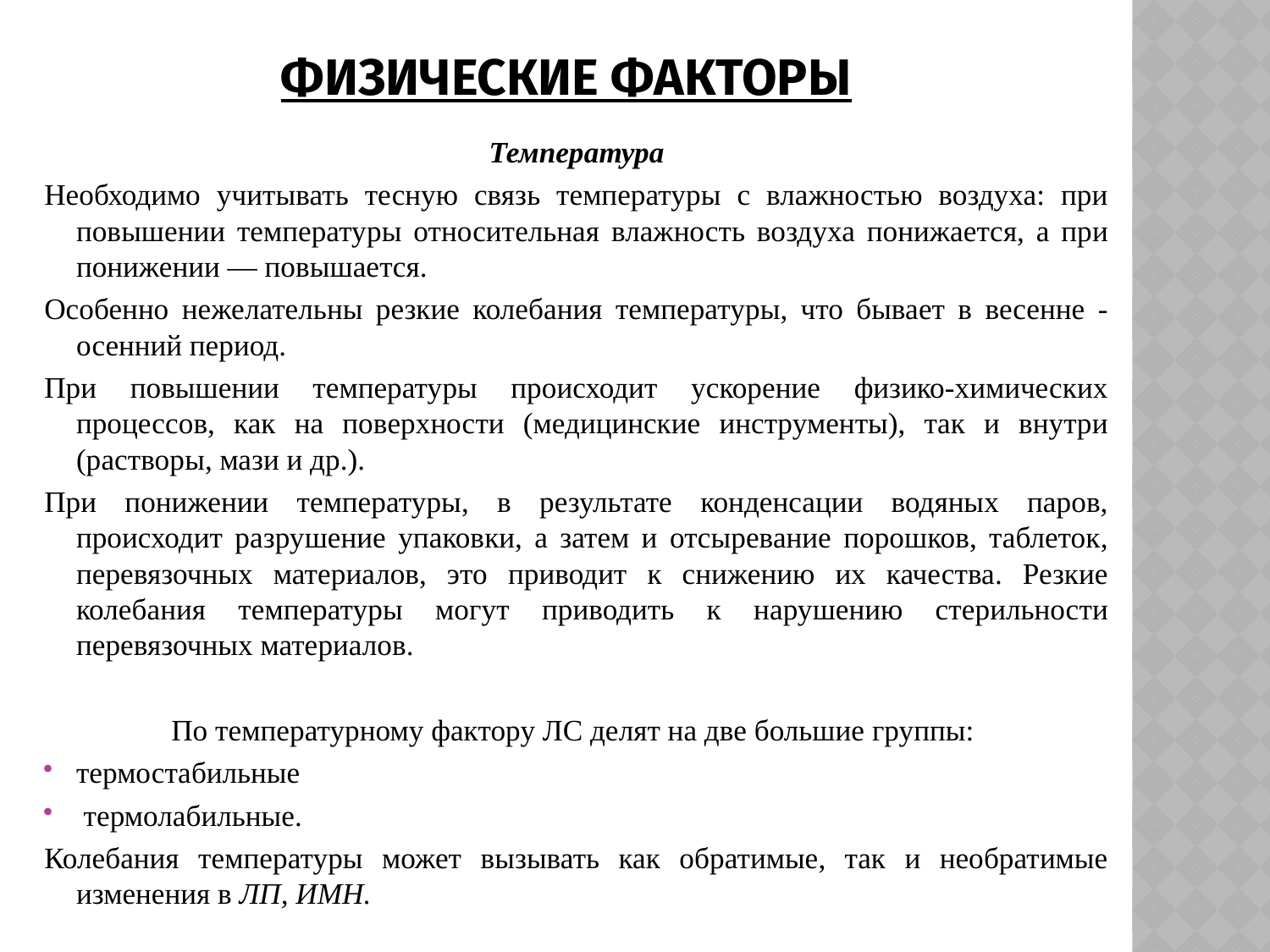

# Физические факторы
Температура
Необходимо учитывать тесную связь температуры с влажностью воздуха: при повышении температуры относительная влажность воздуха понижается, а при понижении — повышается.
Особенно нежелательны резкие колебания температуры, что бывает в весенне - осенний период.
При повышении температуры происходит ускорение физико-химических процессов, как на поверхности (медицинские инструменты), так и внутри (растворы, мази и др.).
При понижении температуры, в результате конденсации водяных паров, происходит разрушение упаковки, а затем и отсыревание порошков, таблеток, перевязочных материалов, это приводит к снижению их качества. Резкие колебания температуры могут приводить к нарушению стерильности перевязочных материалов.

По температурному фактору ЛС делят на две большие группы:
термостабильные
 термолабильные.
Колебания температуры может вызывать как обратимые, так и необратимые изменения в ЛП, ИМН.